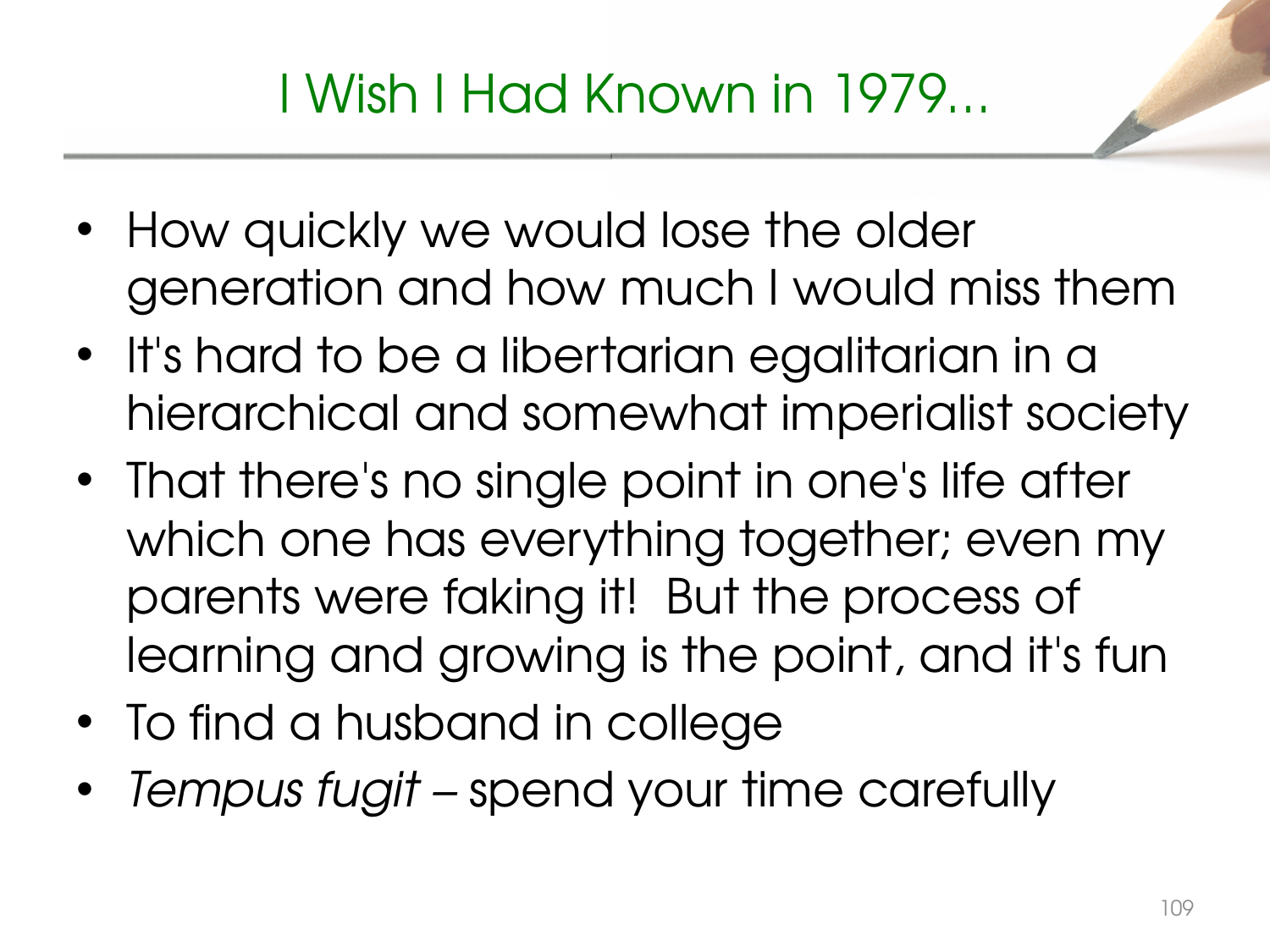

# I Wish I Had Known in 1979…
How quickly we would lose the older generation and how much I would miss them
It's hard to be a libertarian egalitarian in a hierarchical and somewhat imperialist society
That there's no single point in one's life after which one has everything together; even my parents were faking it!  But the process of learning and growing is the point, and it's fun
To find a husband in college
Tempus fugit – spend your time carefully

109